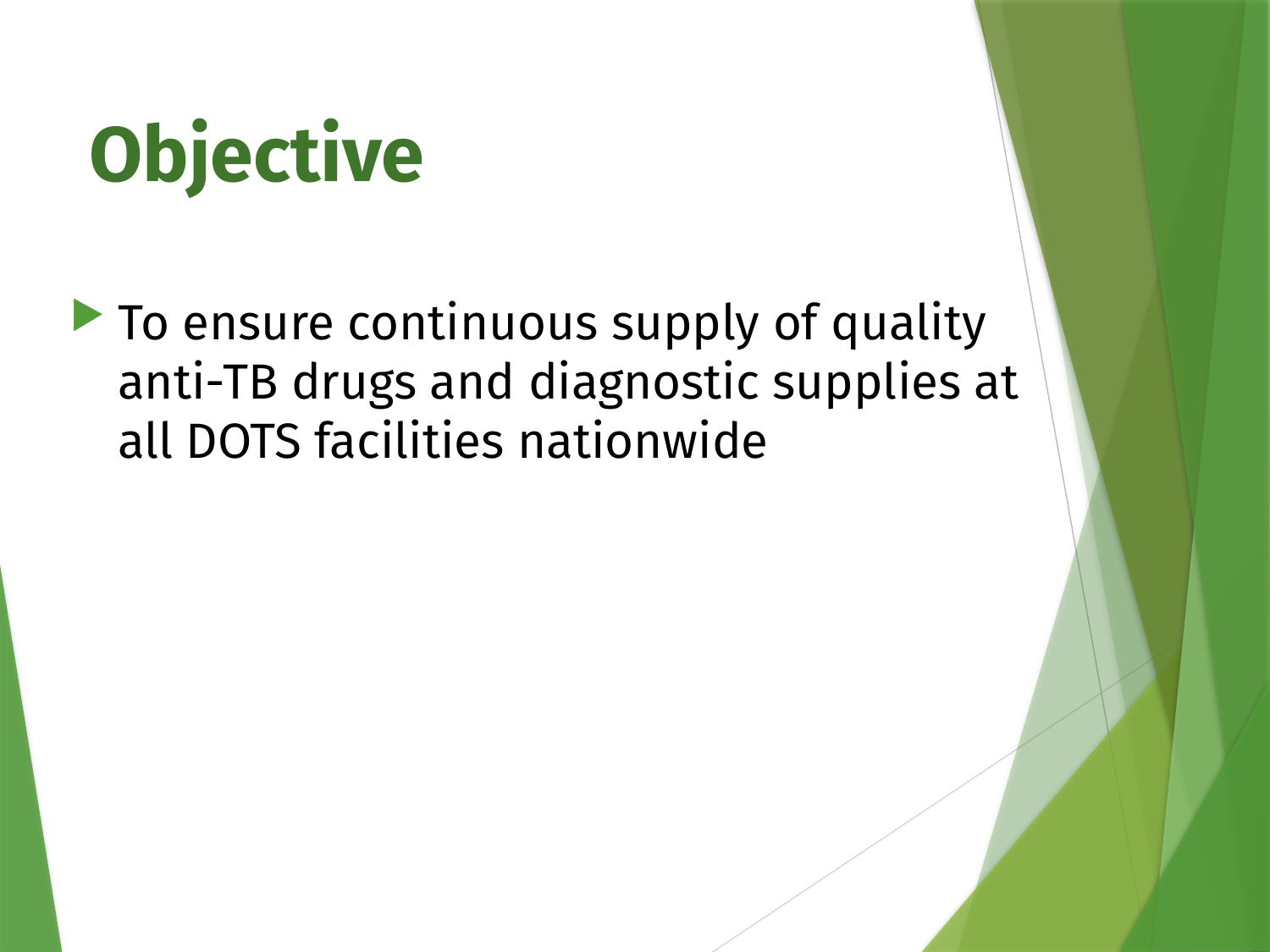

# Objective
To ensure continuous supply of quality anti-TB drugs and diagnostic supplies at all DOTS facilities nationwide